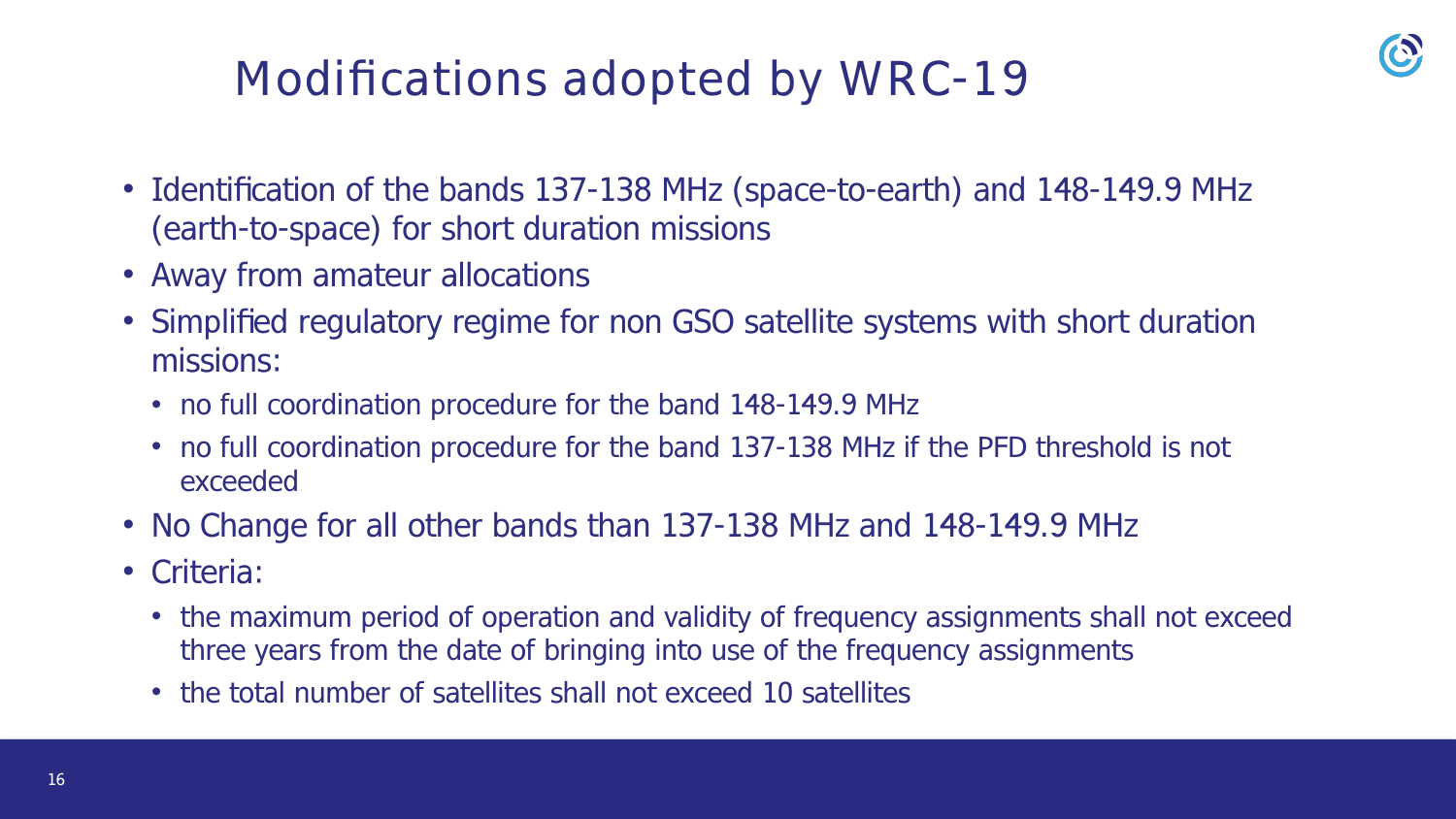

Modifications adopted by WRC-19

Identification of the bands 137-138 MHz (space-to-earth) and 148-149.9 MHz (earth-to-space) for short duration missions
Away from amateur allocations
Simplified regulatory regime for non GSO satellite systems with short duration missions:
no full coordination procedure for the band 148-149.9 MHz
no full coordination procedure for the band 137-138 MHz if the PFD threshold is not exceeded
No Change for all other bands than 137-138 MHz and 148-149.9 MHz
Criteria:
the maximum period of operation and validity of frequency assignments shall not exceed three years from the date of bringing into use of the frequency assignments
the total number of satellites shall not exceed 10 satellites

16